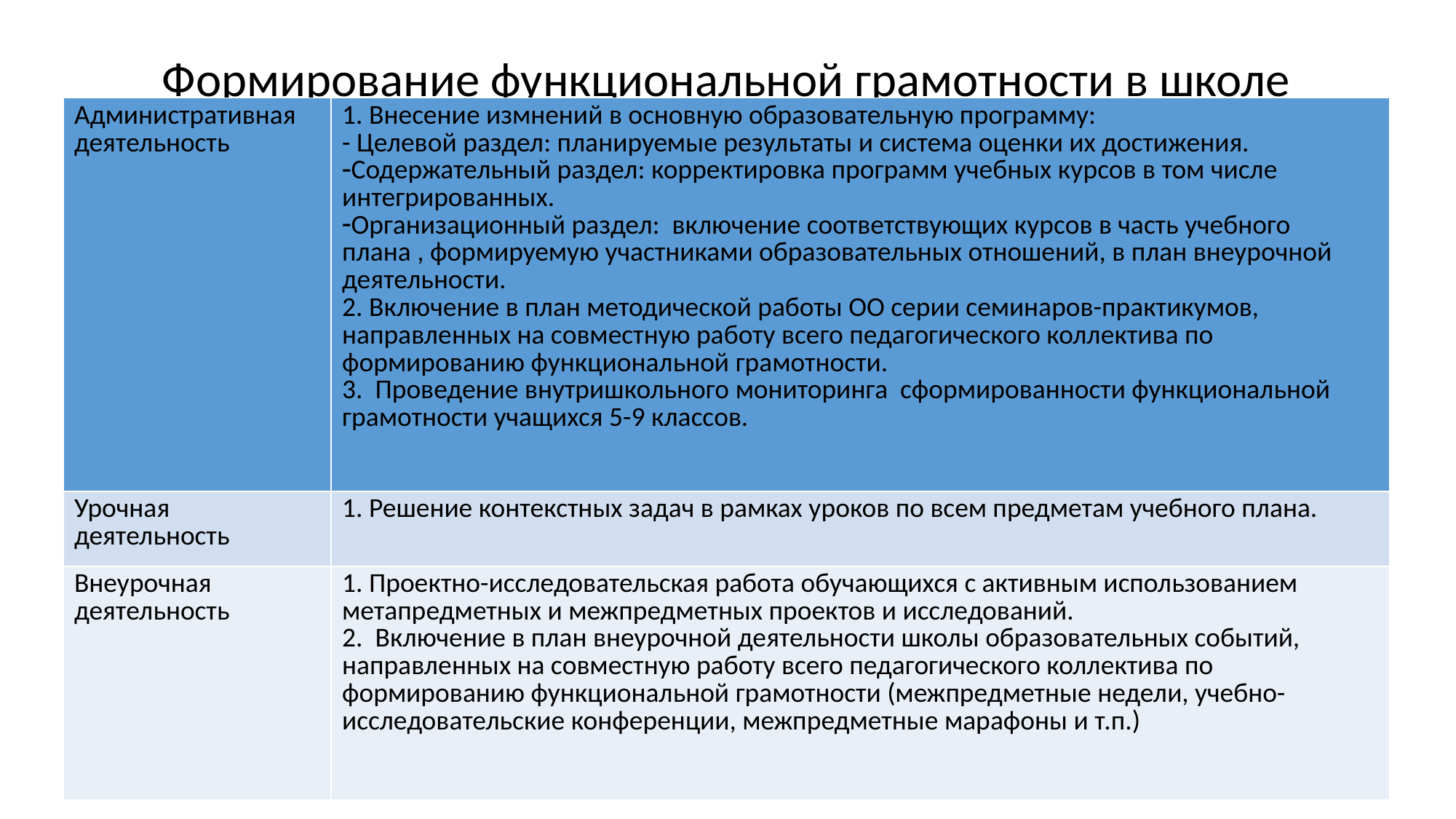

# Формирование функциональной грамотности в школе
| Административная деятельность | 1. Внесение измнений в основную образовательную программу: - Целевой раздел: планируемые результаты и система оценки их достижения. Содержательный раздел: корректировка программ учебных курсов в том числе интегрированных. Организационный раздел: включение соответствующих курсов в часть учебного плана , формируемую участниками образовательных отношений, в план внеурочной деятельности. 2. Включение в план методической работы ОО серии семинаров-практикумов, направленных на совместную работу всего педагогического коллектива по формированию функциональной грамотности. 3. Проведение внутришкольного мониторинга сформированности функциональной грамотности учащихся 5-9 классов. |
| --- | --- |
| Урочная деятельность | 1. Решение контекстных задач в рамках уроков по всем предметам учебного плана. |
| Внеурочная деятельность | 1. Проектно-исследовательская работа обучающихся с активным использованием метапредметных и межпредметных проектов и исследований. 2. Включение в план внеурочной деятельности школы образовательных событий, направленных на совместную работу всего педагогического коллектива по формированию функциональной грамотности (межпредметные недели, учебно-исследовательские конференции, межпредметные марафоны и т.п.) |